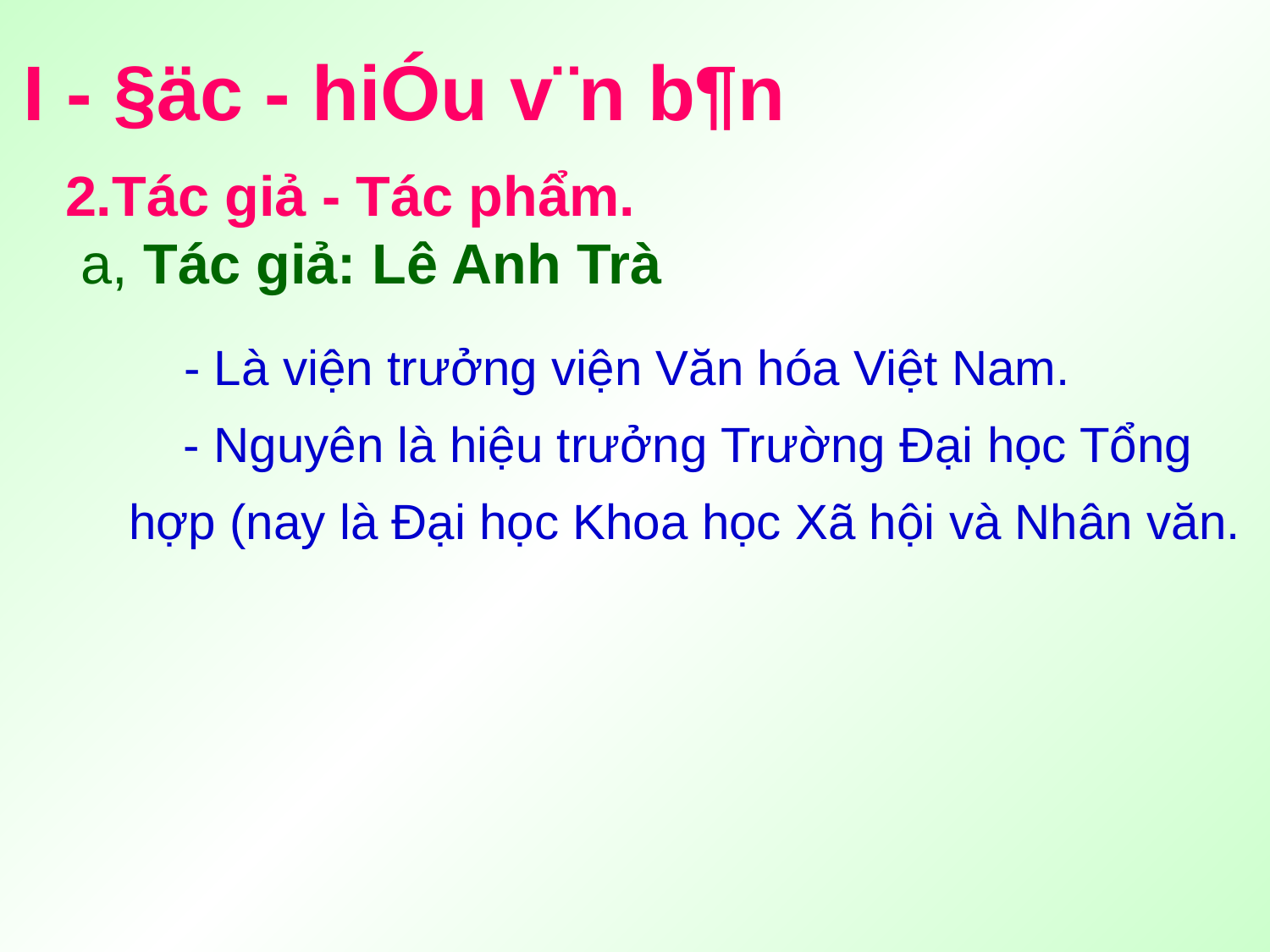

# I - §äc - hiÓu v¨n b¶n
2.Tác giả - Tác phẩm.
 a, Tác giả: Lê Anh Trà
    - Là viện trưởng viện Văn hóa Việt Nam.
    - Nguyên là hiệu trưởng Trường Đại học Tổng hợp (nay là Đại học Khoa học Xã hội và Nhân văn.